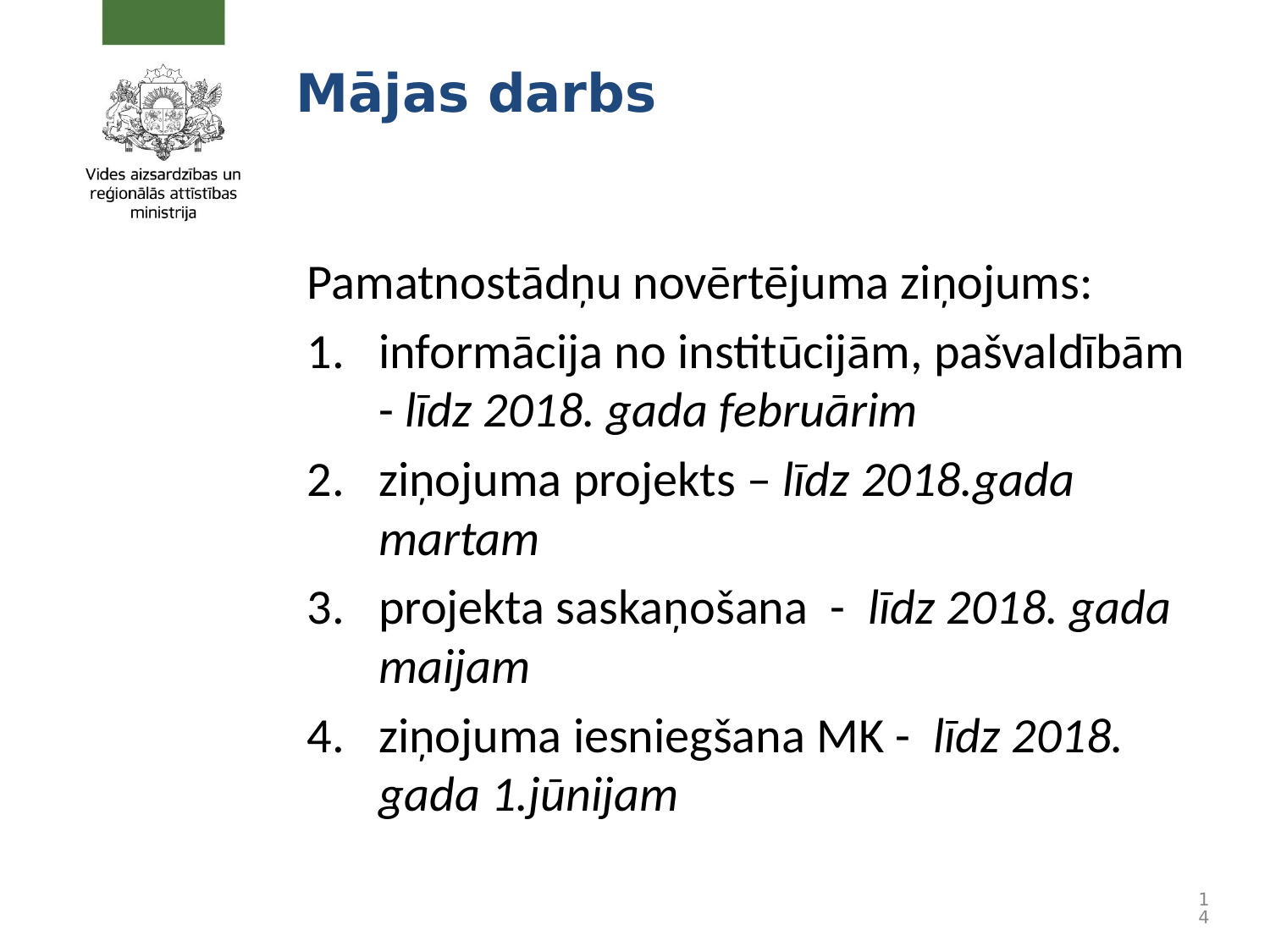

# Mājas darbs
Pamatnostādņu novērtējuma ziņojums:
informācija no institūcijām, pašvaldībām - līdz 2018. gada februārim
ziņojuma projekts – līdz 2018.gada martam
projekta saskaņošana  -  līdz 2018. gada maijam
ziņojuma iesniegšana MK -  līdz 2018. gada 1.jūnijam

14